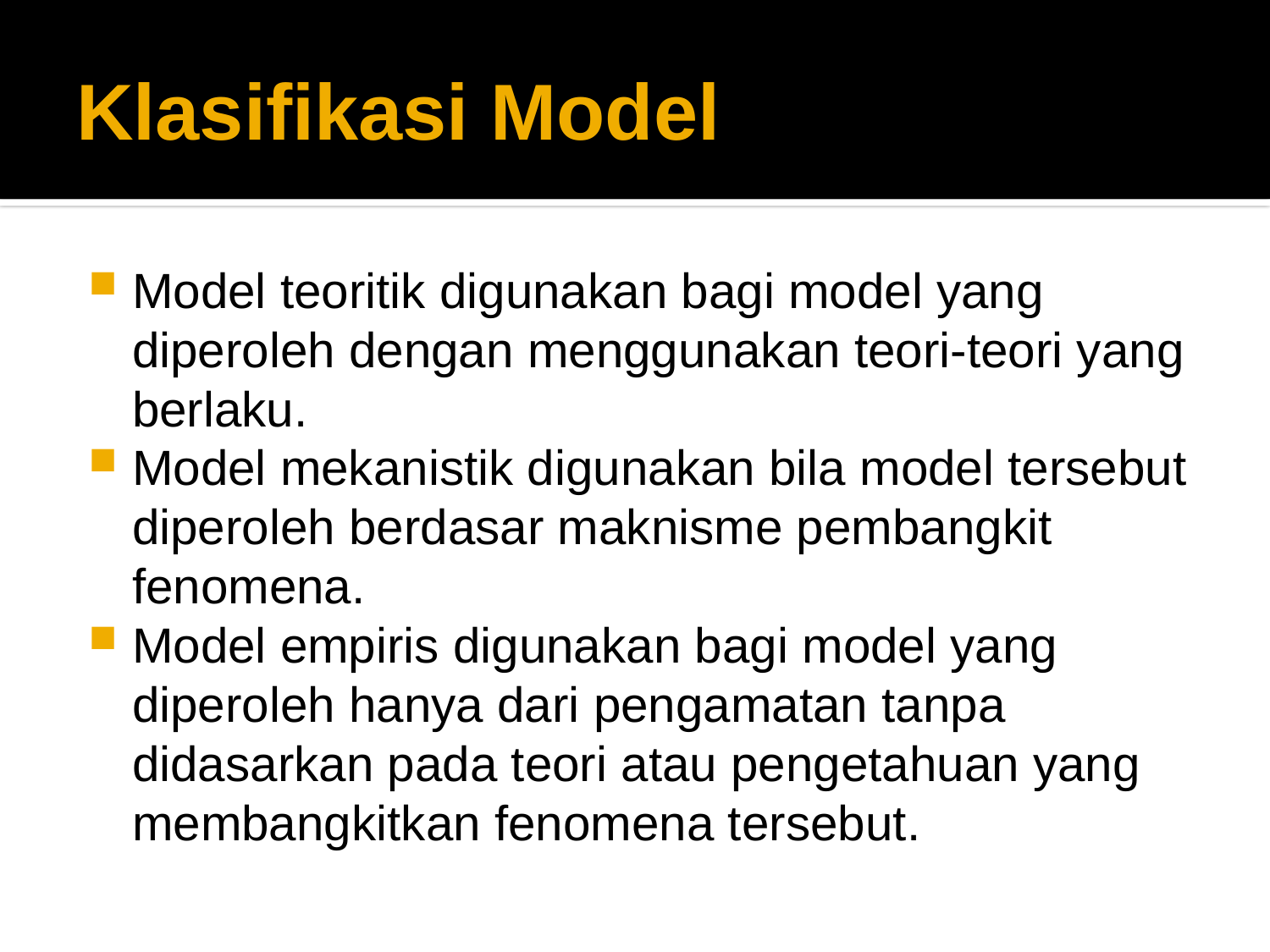

# Klasifikasi Model
Model teoritik digunakan bagi model yang diperoleh dengan menggunakan teori-teori yang berlaku.
Model mekanistik digunakan bila model tersebut diperoleh berdasar maknisme pembangkit fenomena.
Model empiris digunakan bagi model yang diperoleh hanya dari pengamatan tanpa didasarkan pada teori atau pengetahuan yang membangkitkan fenomena tersebut.